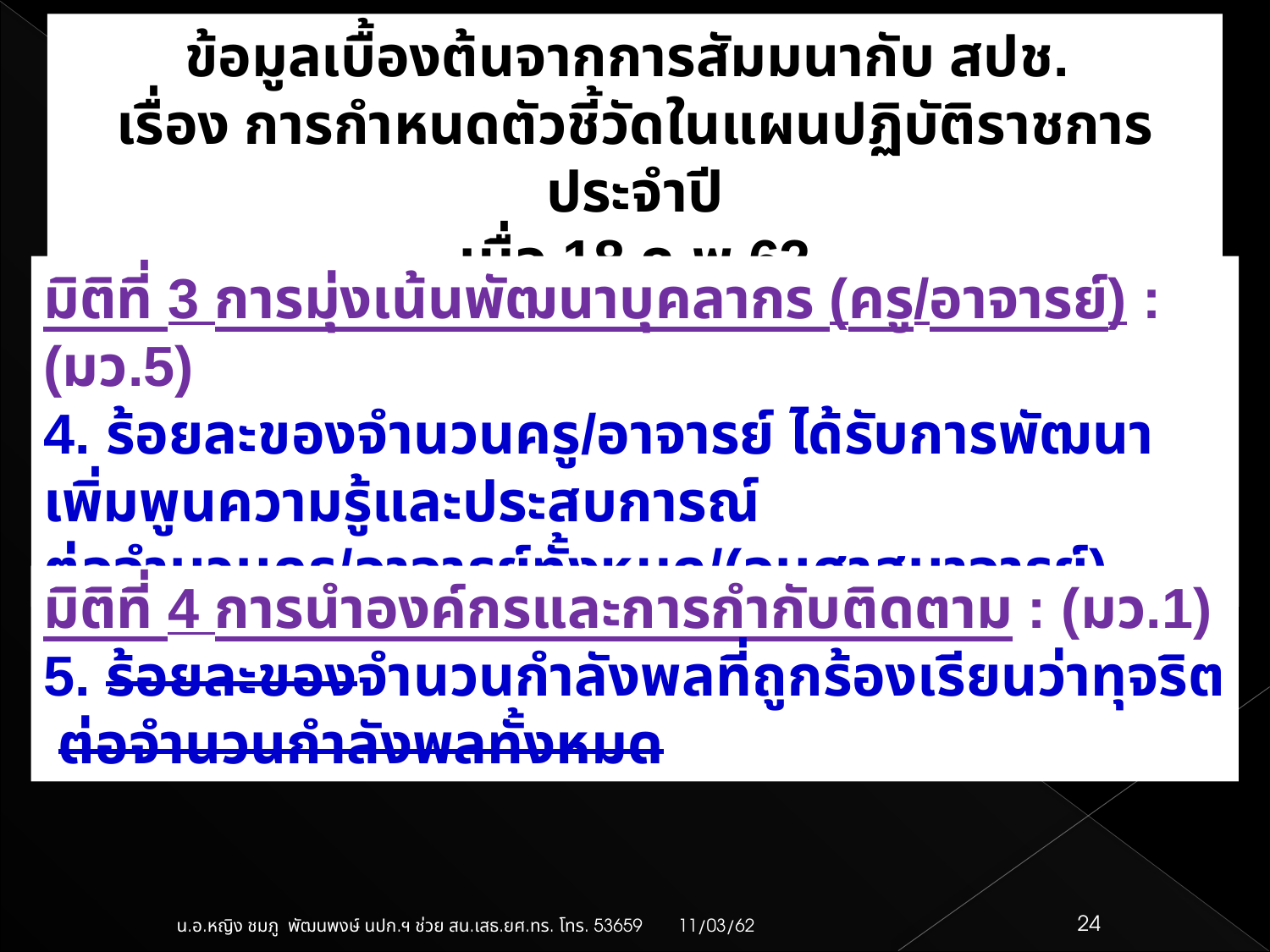

ข้อมูลเบื้องต้นจากการสัมมนากับ สปช.
เรื่อง การกำหนดตัวชี้วัดในแผนปฏิบัติราชการประจำปี
เมื่อ 18 ก.พ.62
มิติที่ 3 การมุ่งเน้นพัฒนาบุคลากร (ครู/อาจารย์) : (มว.5)
4. ร้อยละของจำนวนครู/อาจารย์ ได้รับการพัฒนาเพิ่มพูนความรู้และประสบการณ์ ต่อจำนวนครู/อาจารย์ทั้งหมด/(อนุศาสนาจารย์)
มิติที่ 4 การนำองค์กรและการกำกับติดตาม : (มว.1)
5. ร้อยละของจำนวนกำลังพลที่ถูกร้องเรียนว่าทุจริต  ต่อจำนวนกำลังพลทั้งหมด
11/03/62
24
น.อ.หญิง ชมภู  พัฒนพงษ์ นปก.ฯ ช่วย สน.เสธ.ยศ.ทร. โทร. 53659